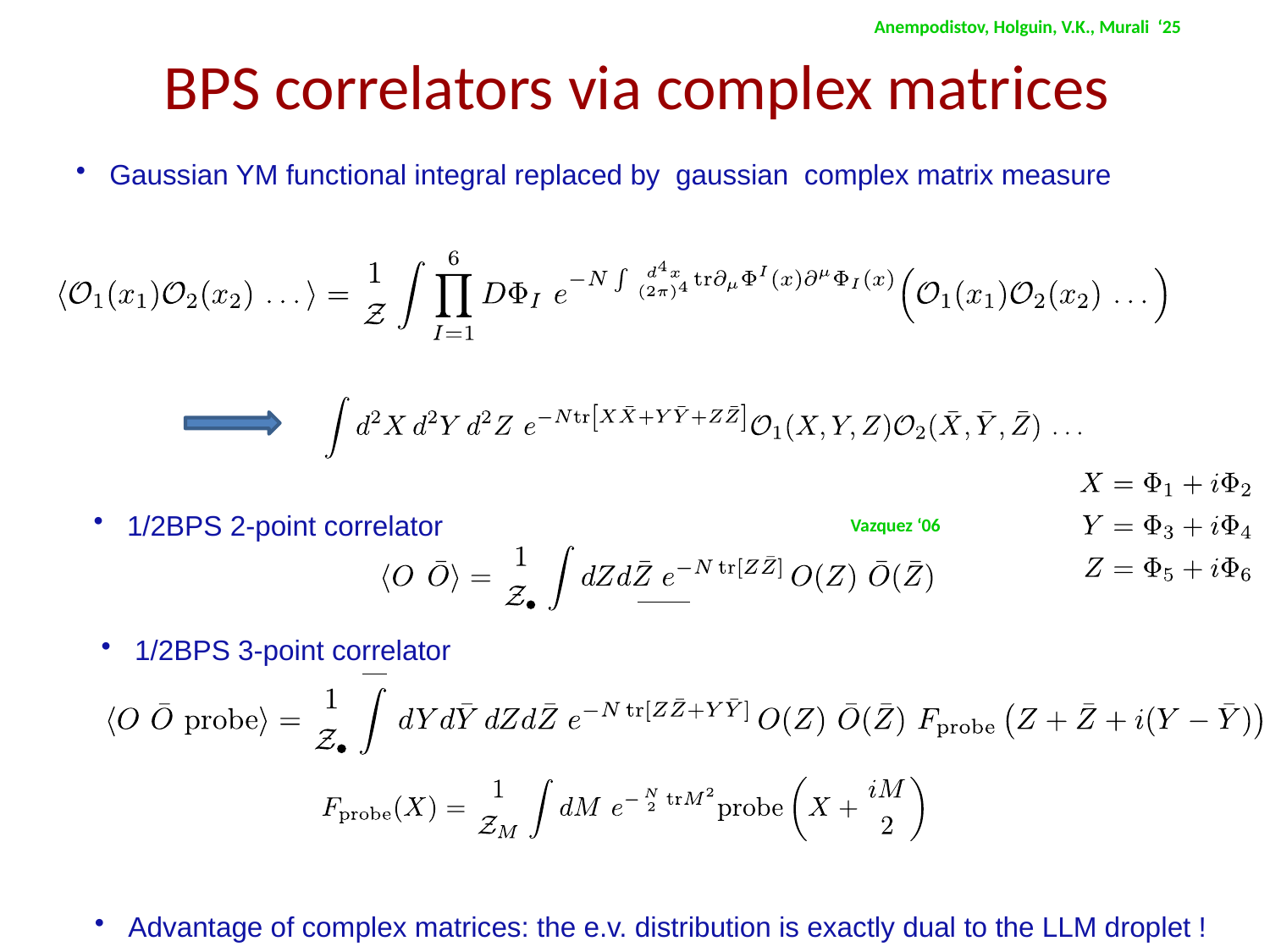

Anempodistov, Holguin, V.K., Murali  ‘25
BPS correlators via complex matrices
   Gaussian YM functional integral replaced by  gaussian  complex matrix measure

   1/2BPS 2-point correlator
 Vazquez ‘06

   1/2BPS 3-point correlator

   Advantage of complex matrices: the e.v. distribution is exactly dual to the LLM droplet !